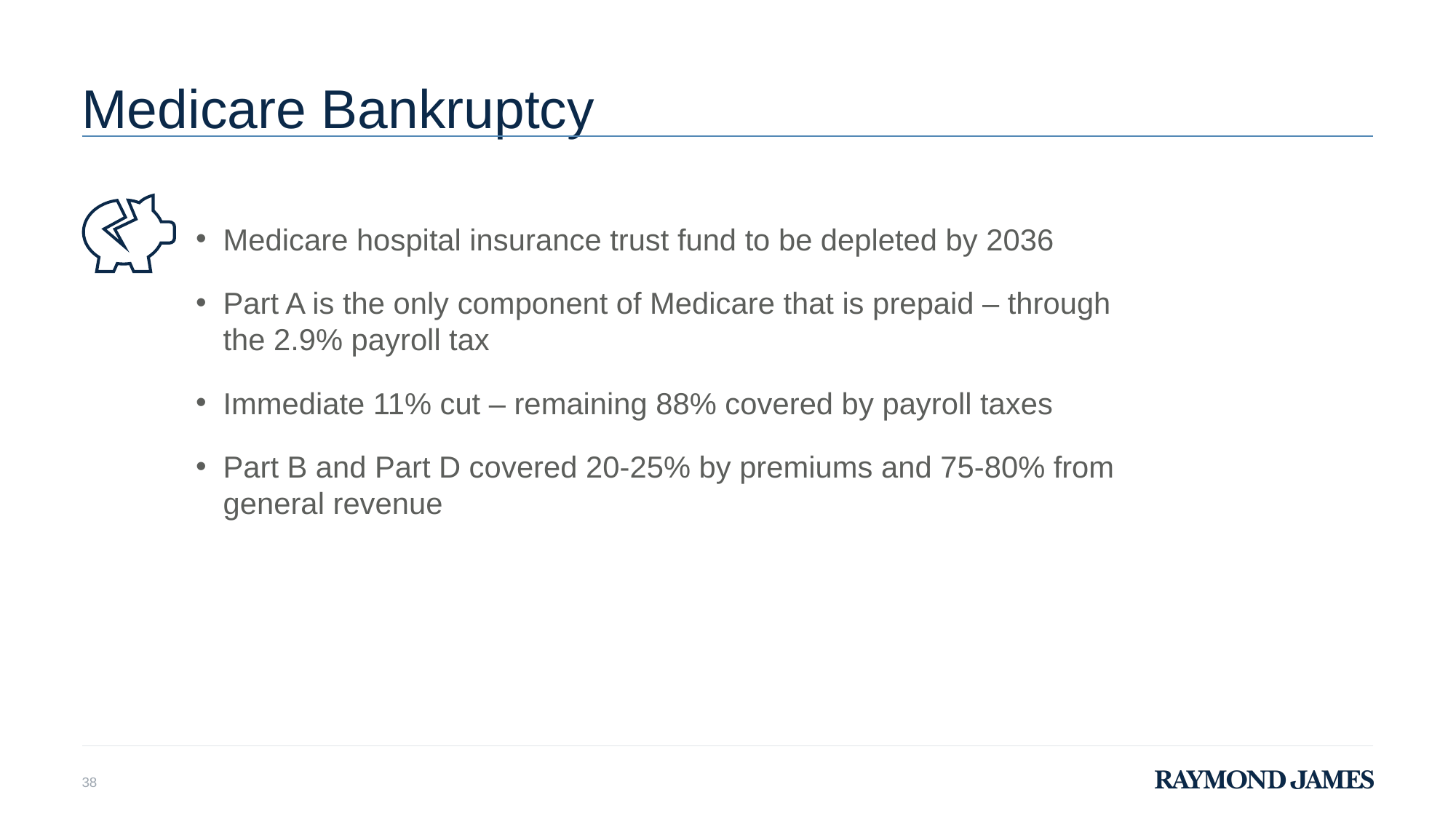

# Medicare Bankruptcy

Medicare hospital insurance trust fund to be depleted by 2036
Part A is the only component of Medicare that is prepaid – through the 2.9% payroll tax
Immediate 11% cut – remaining 88% covered by payroll taxes
Part B and Part D covered 20-25% by premiums and 75-80% from general revenue

38